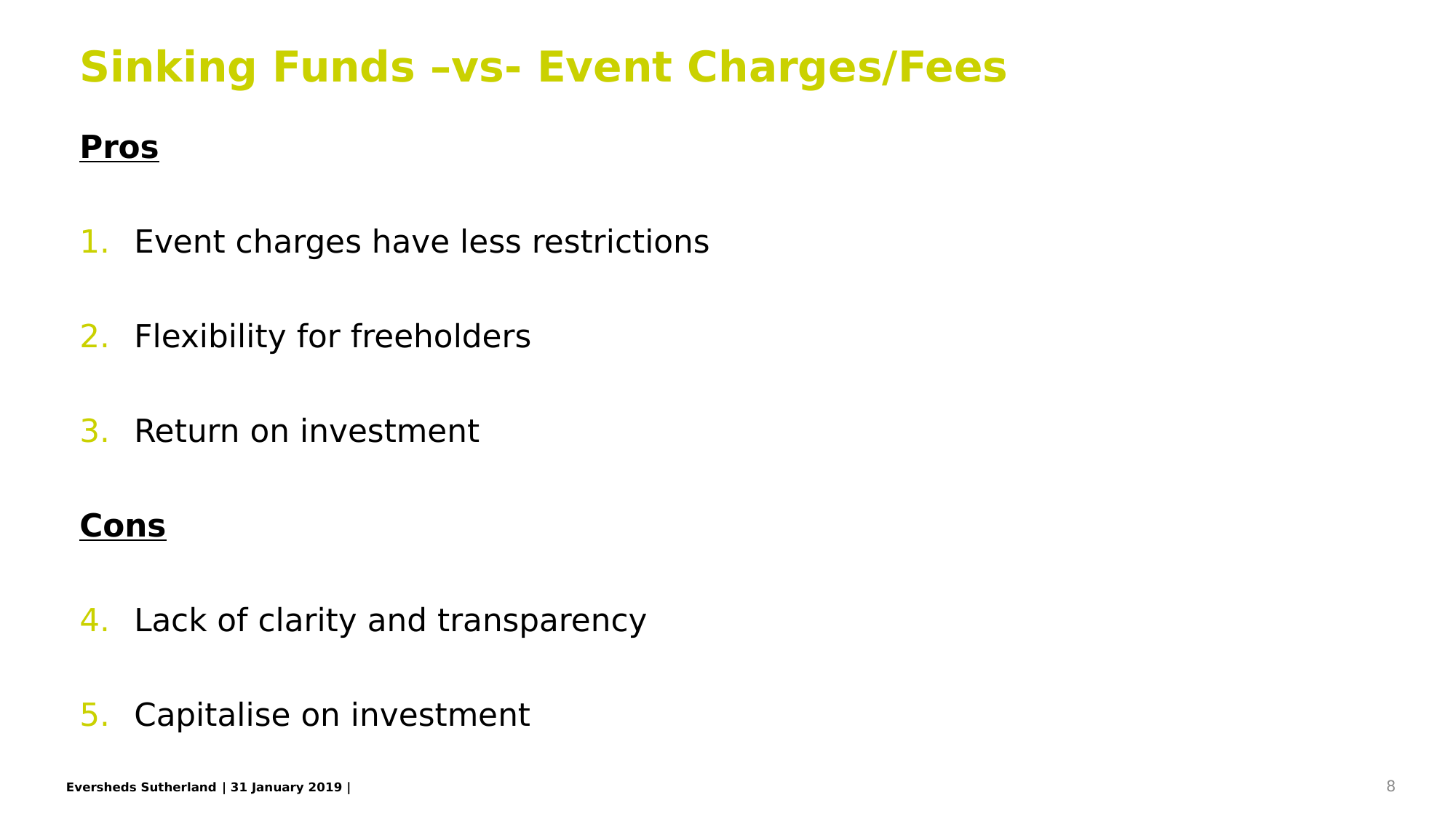

# Sinking Funds –vs- Event Charges/Fees
Pros
Event charges have less restrictions
Flexibility for freeholders
Return on investment
Cons
Lack of clarity and transparency
Capitalise on investment
8